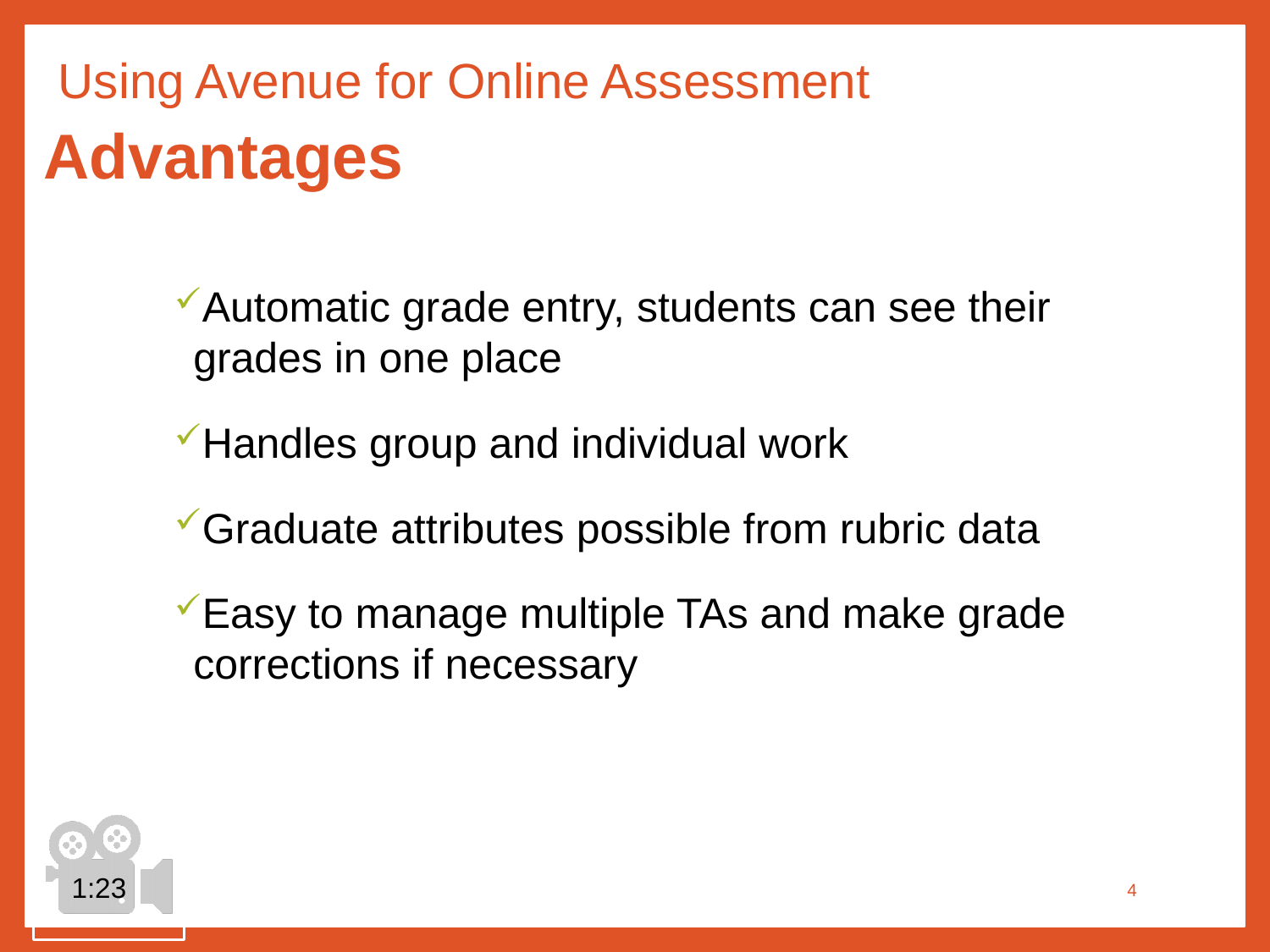

# Using Avenue for Online Assessment
Advantages

Automatic grade entry, students can see their grades in one place
Handles group and individual work
Graduate attributes possible from rubric data
Easy to manage multiple TAs and make grade corrections if necessary

1:23
4